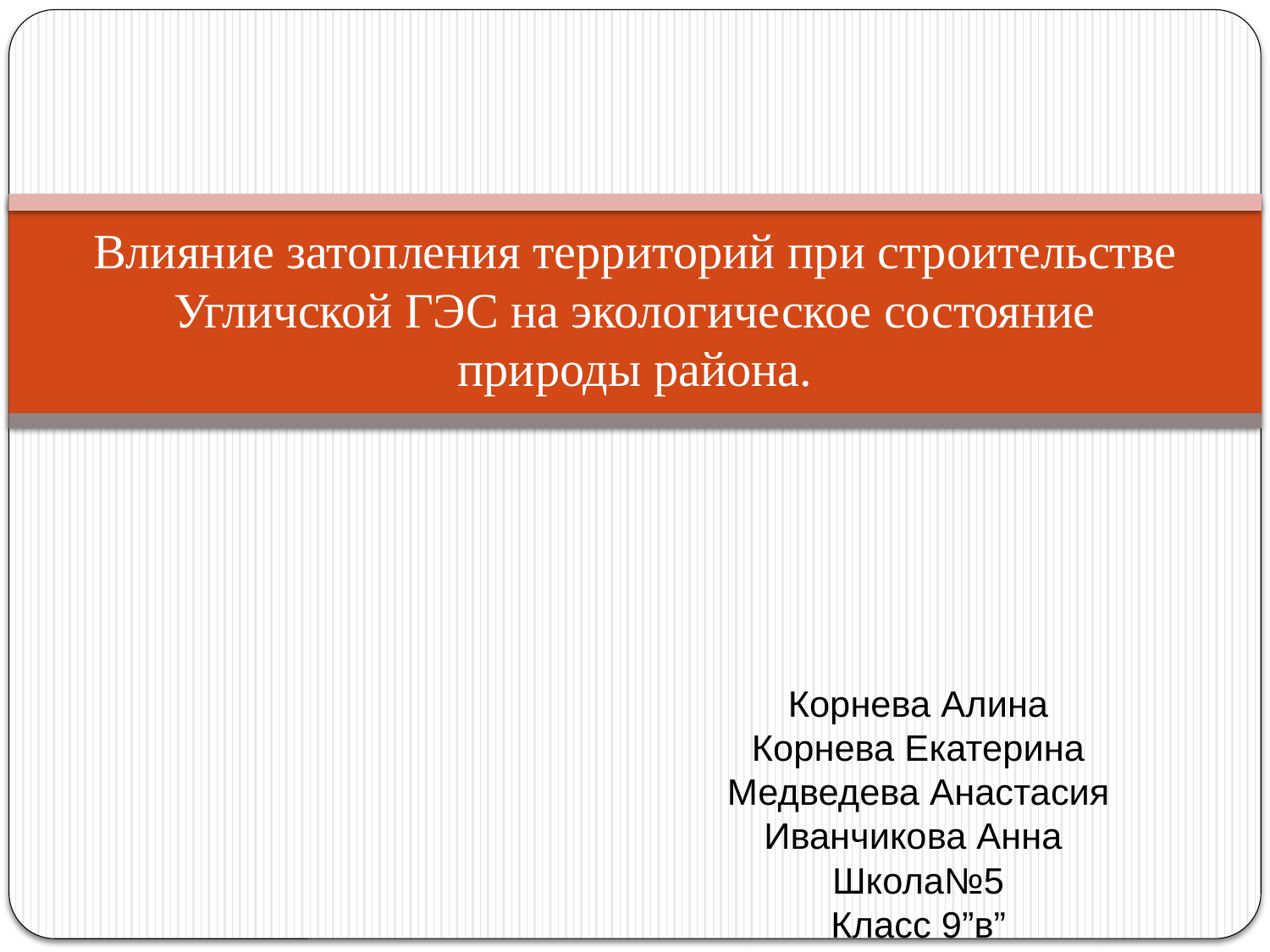

# Влияние затопления территорий при строительстве Угличской ГЭС на экологическое состояние природы района.
Корнева Алина
Корнева Екатерина
Медведева Анастасия
Иванчикова Анна
Школа№5
Класс 9”в”